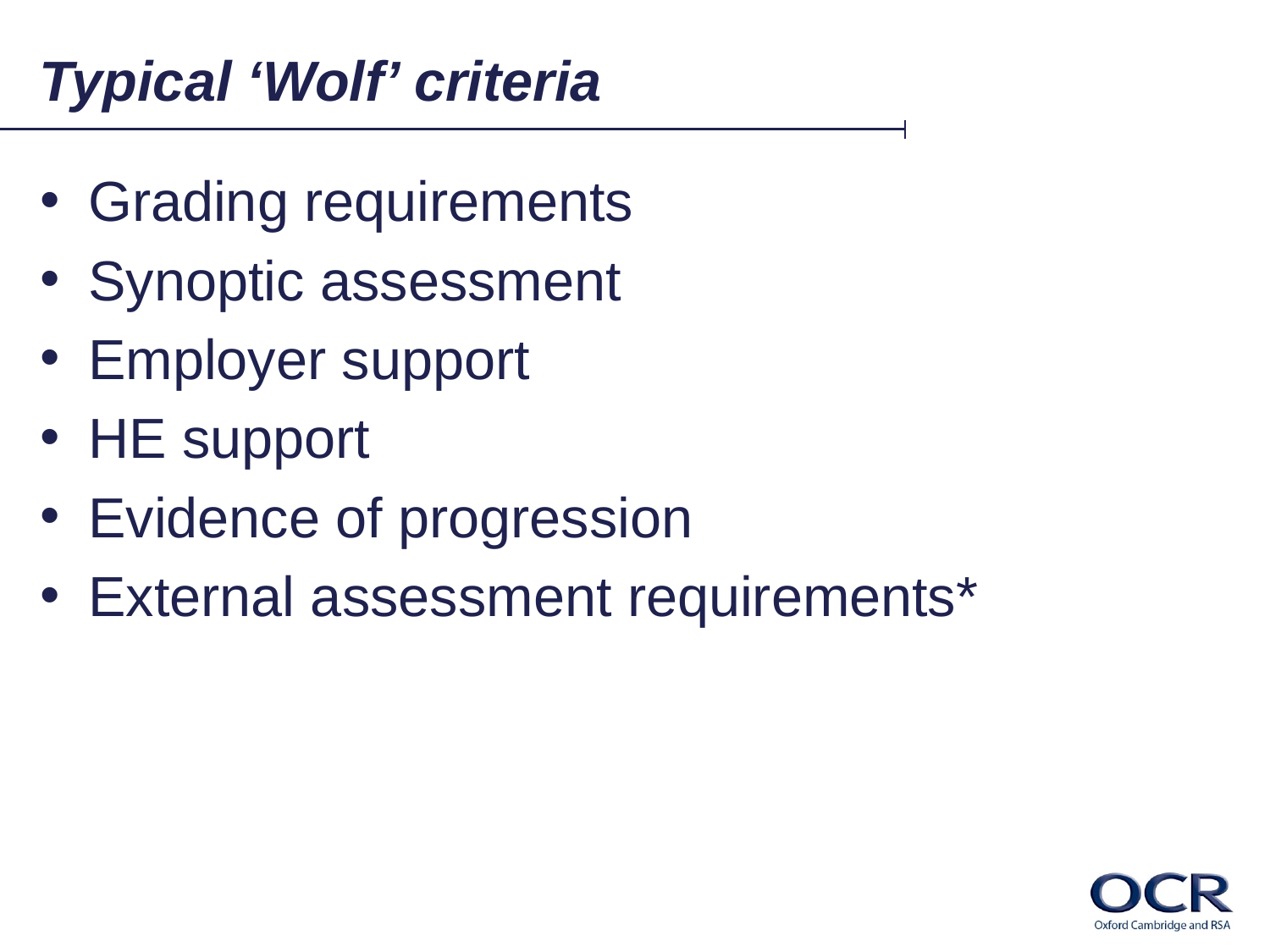

# Typical ‘Wolf’ criteria
Grading requirements
Synoptic assessment
Employer support
HE support
Evidence of progression
External assessment requirements*